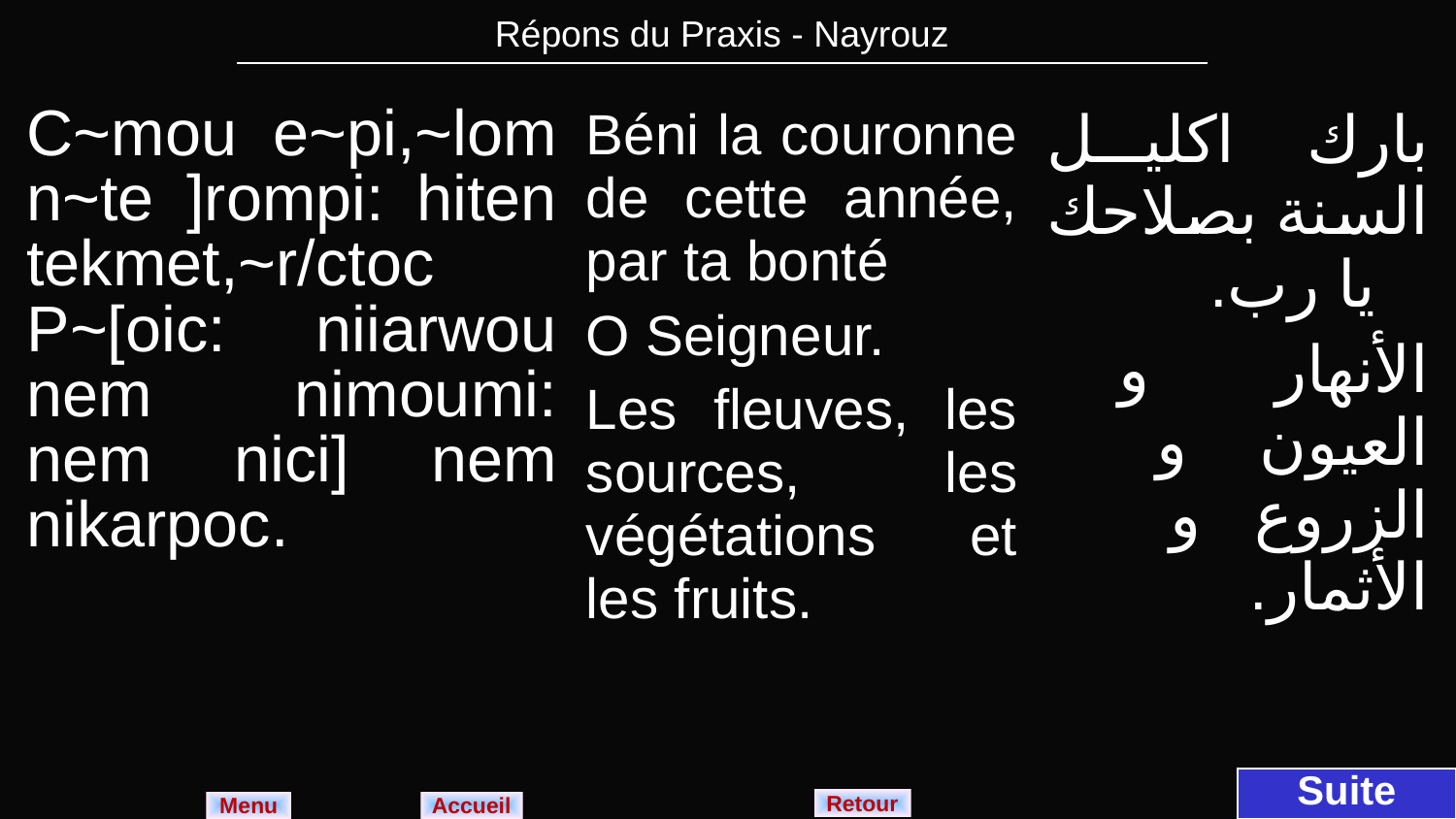

| Répons du Praxis - Nayrouz |
| --- |
| C~mou e~pi,~lom n~te ]rompi: hiten tekmet,~r/ctoc P~[oic: niiarwou nem nimoumi: nem nici] nem nikarpoc. | Béni la couronne de cette année, par ta bonté O Seigneur. Les fleuves, les sources, les végétations et les fruits. | بارك اكليل السنة بصلاحك يا رب. الأنهار و العيون و الزروع و الأثمار. |
| --- | --- | --- |

Suite
Retour
Menu